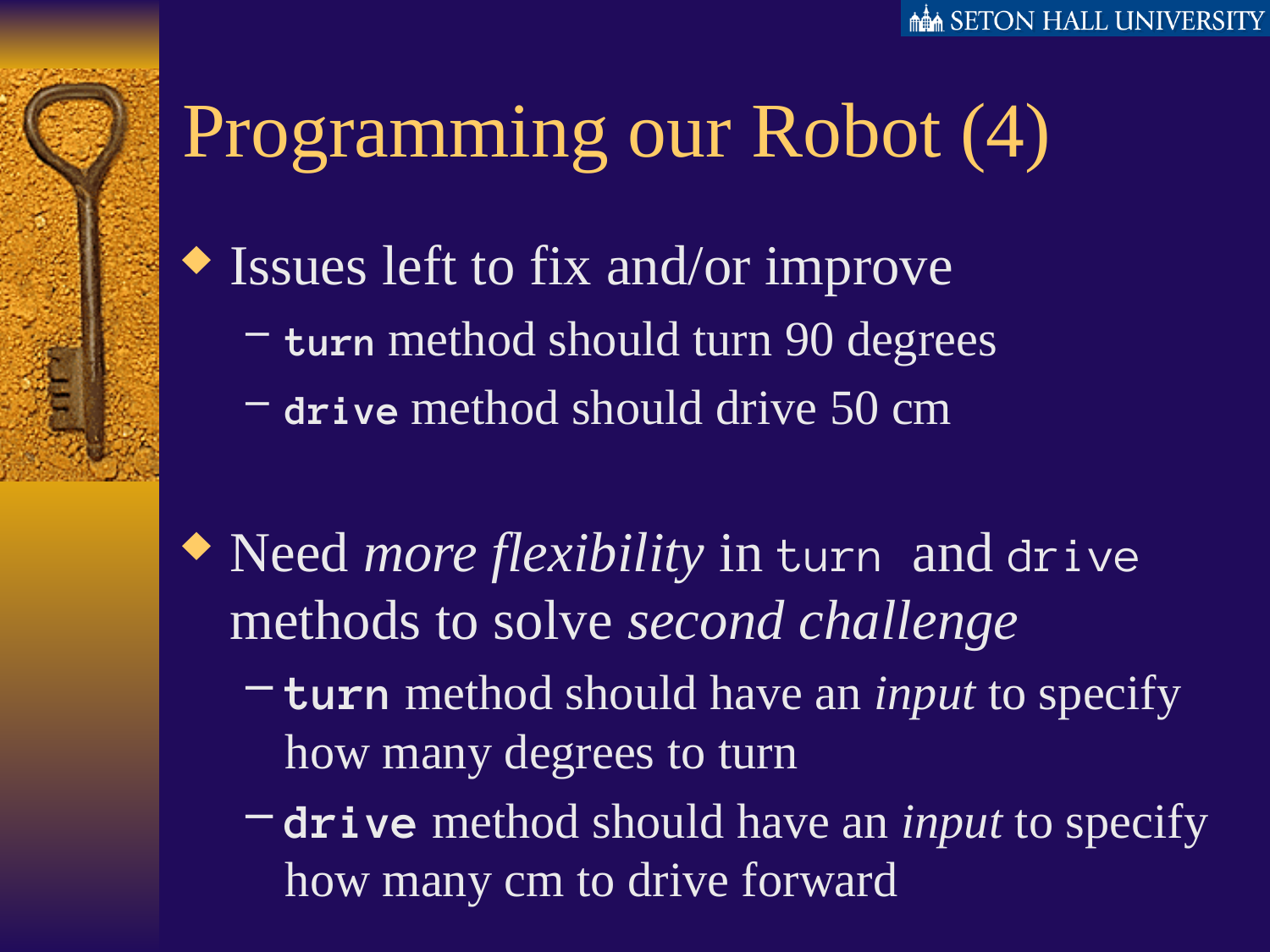

# Programming our Robot (4)
Issues left to fix and/or improve
turn method should turn 90 degrees
drive method should drive 50 cm

Need more flexibility in turn and drive methods to solve second challenge
turn method should have an input to specify how many degrees to turn
drive method should have an input to specify how many cm to drive forward